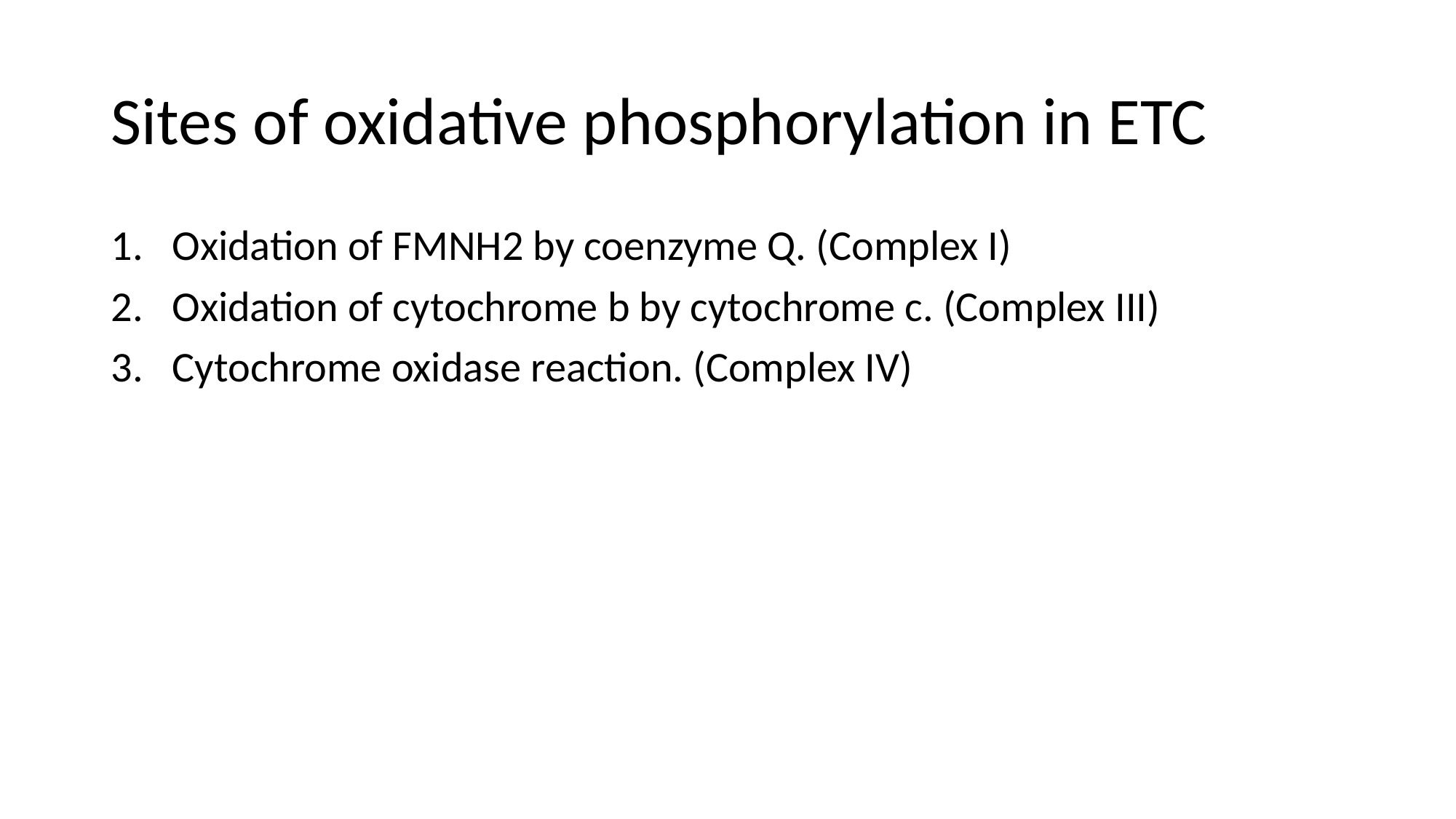

# Sites of oxidative phosphorylation in ETC
Oxidation of FMNH2 by coenzyme Q. (Complex I)
Oxidation of cytochrome b by cytochrome c. (Complex III)
Cytochrome oxidase reaction. (Complex IV)